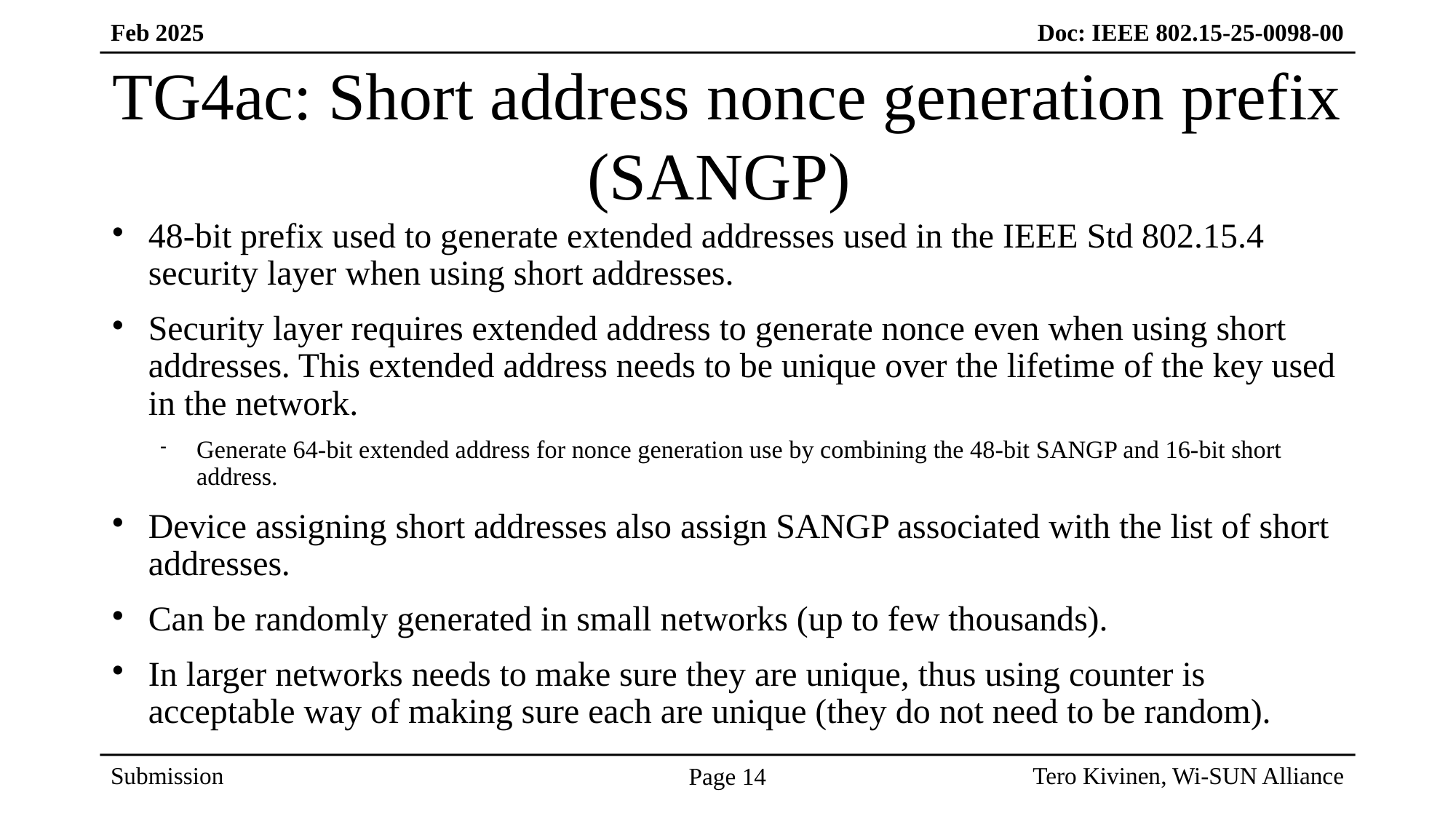

# TG4ac: Short address nonce generation prefix (SANGP)
48-bit prefix used to generate extended addresses used in the IEEE Std 802.15.4 security layer when using short addresses.
Security layer requires extended address to generate nonce even when using short addresses. This extended address needs to be unique over the lifetime of the key used in the network.
Generate 64-bit extended address for nonce generation use by combining the 48-bit SANGP and 16-bit short address.
Device assigning short addresses also assign SANGP associated with the list of short addresses.
Can be randomly generated in small networks (up to few thousands).
In larger networks needs to make sure they are unique, thus using counter is acceptable way of making sure each are unique (they do not need to be random).